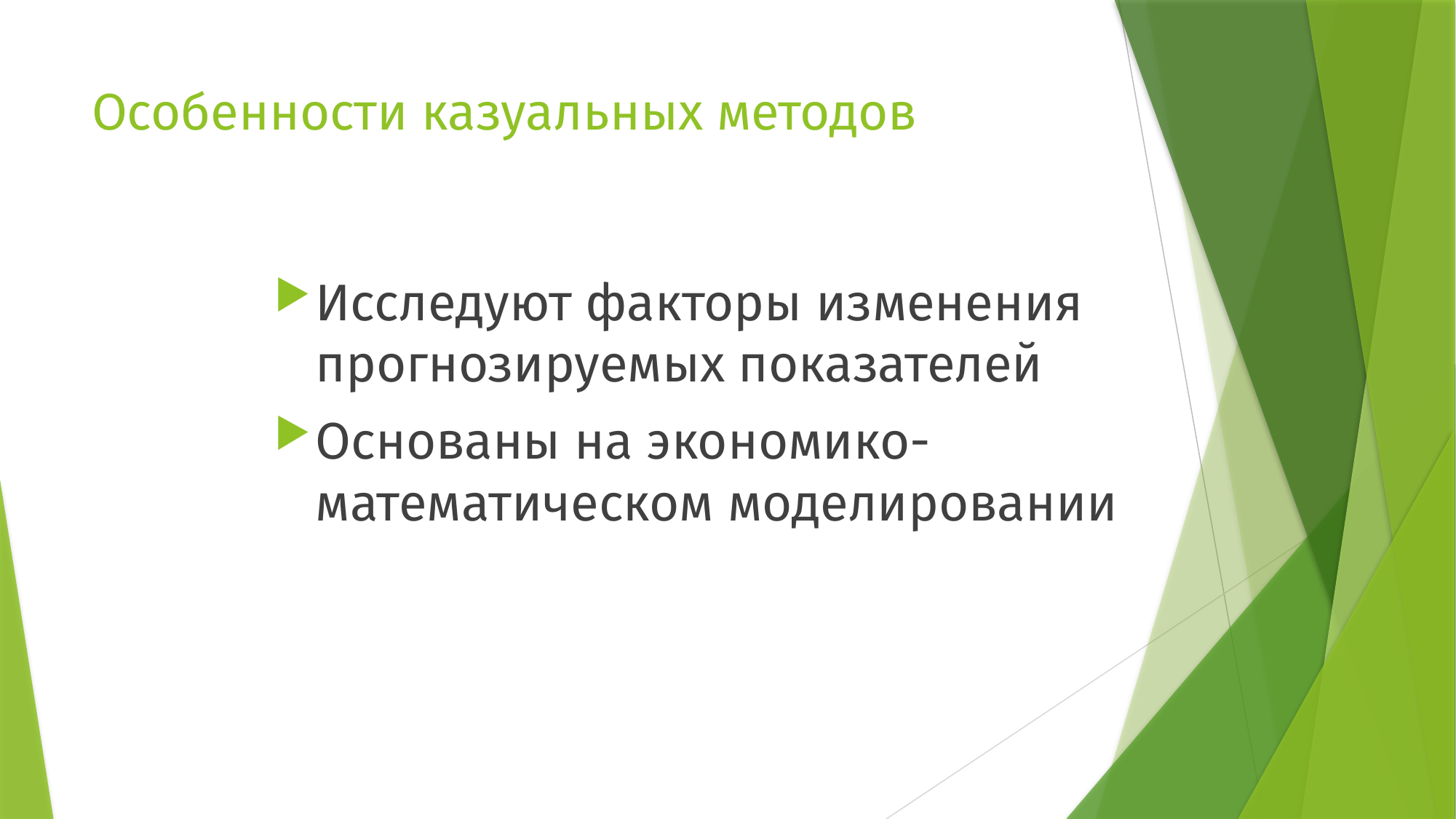

# Особенности казуальных методов
Исследуют факторы изменения прогнозируемых показателей
Основаны на экономико-математическом моделировании